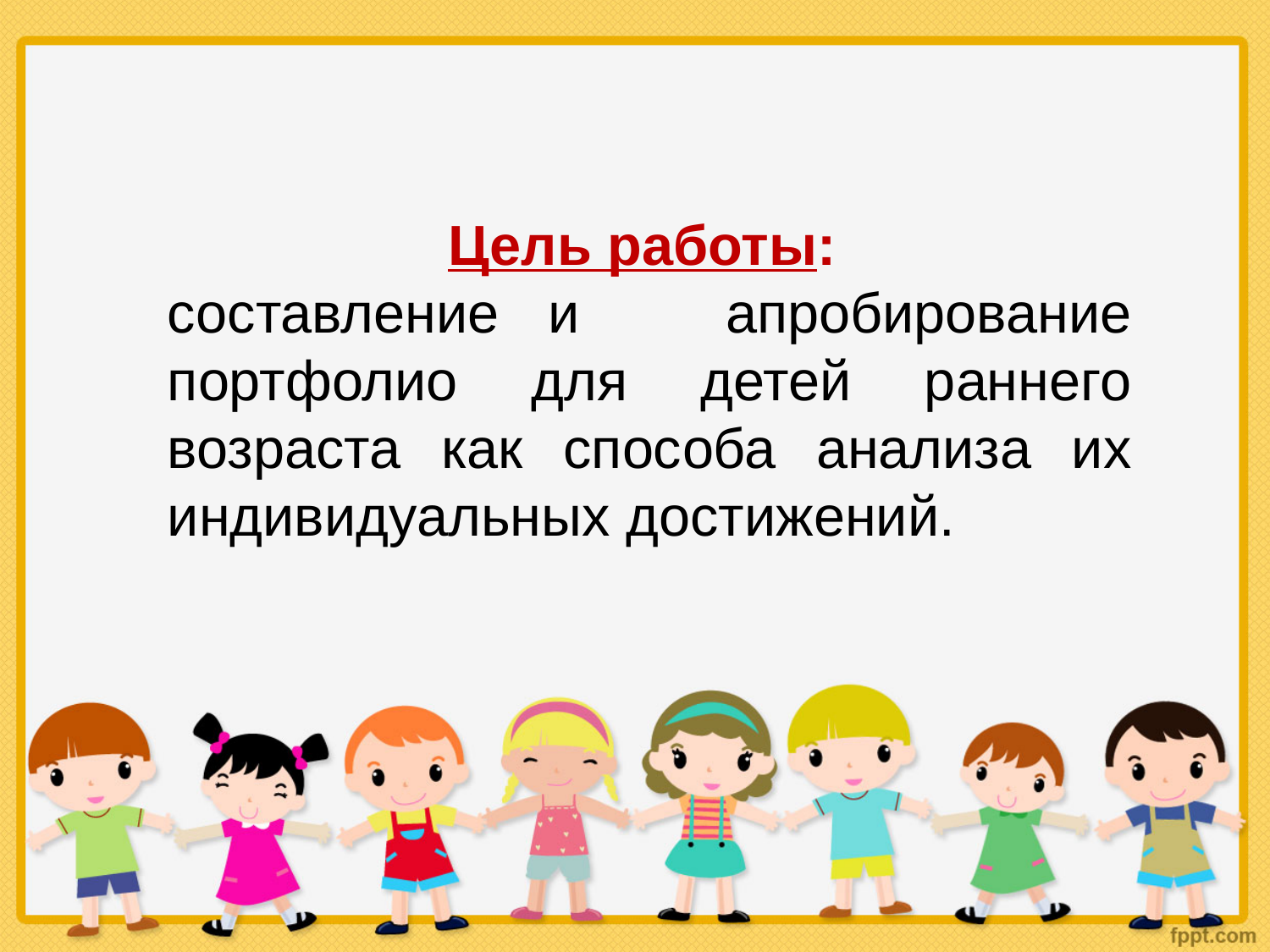

Цель работы:
составление и   апробирование портфолио для детей раннего возраста как способа анализа их индивидуальных достижений.